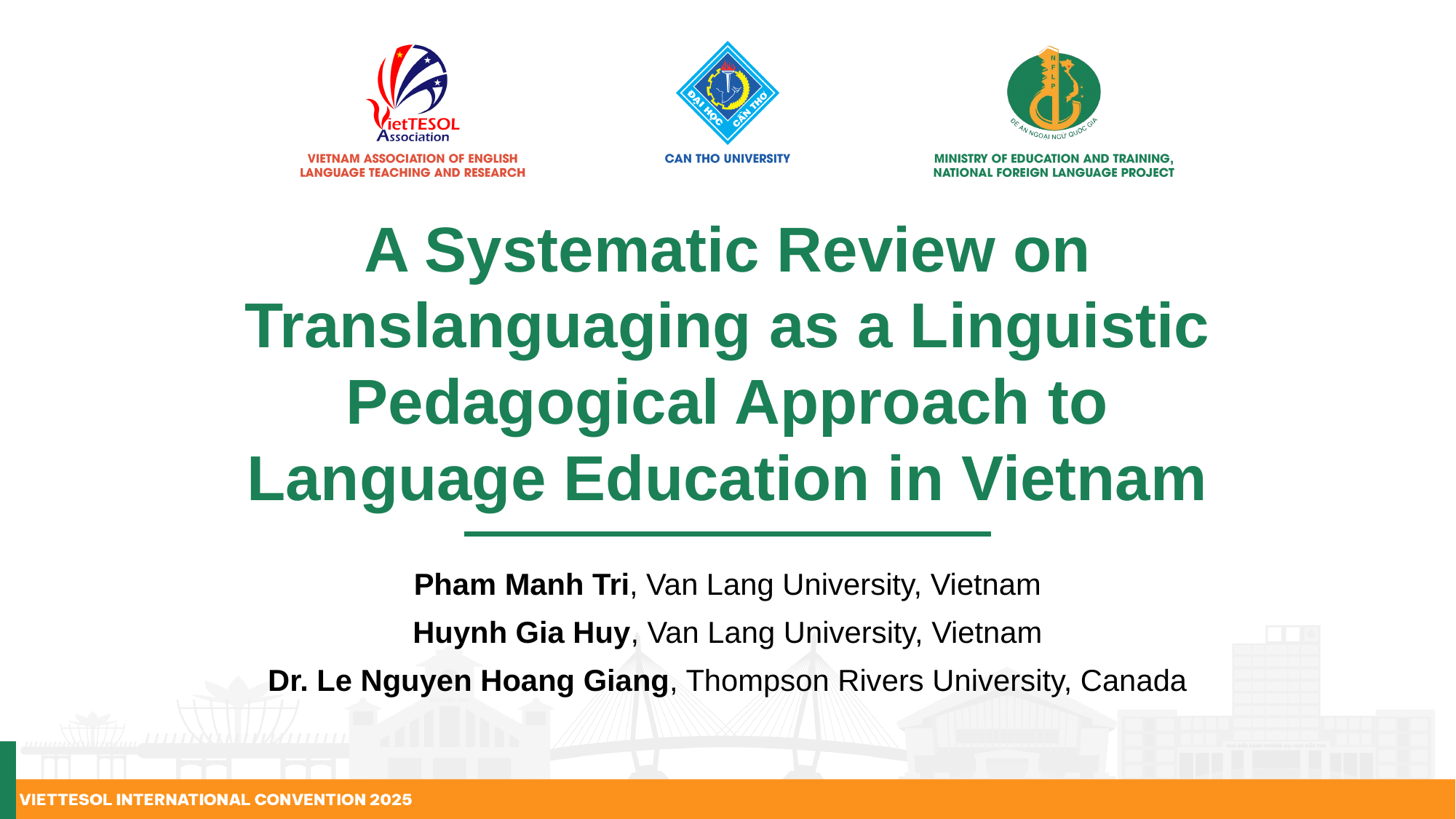

# A Systematic Review on Translanguaging as a Linguistic Pedagogical Approach to Language Education in Vietnam
Pham Manh Tri, Van Lang University, Vietnam
Huynh Gia Huy, Van Lang University, Vietnam
Dr. Le Nguyen Hoang Giang, Thompson Rivers University, Canada